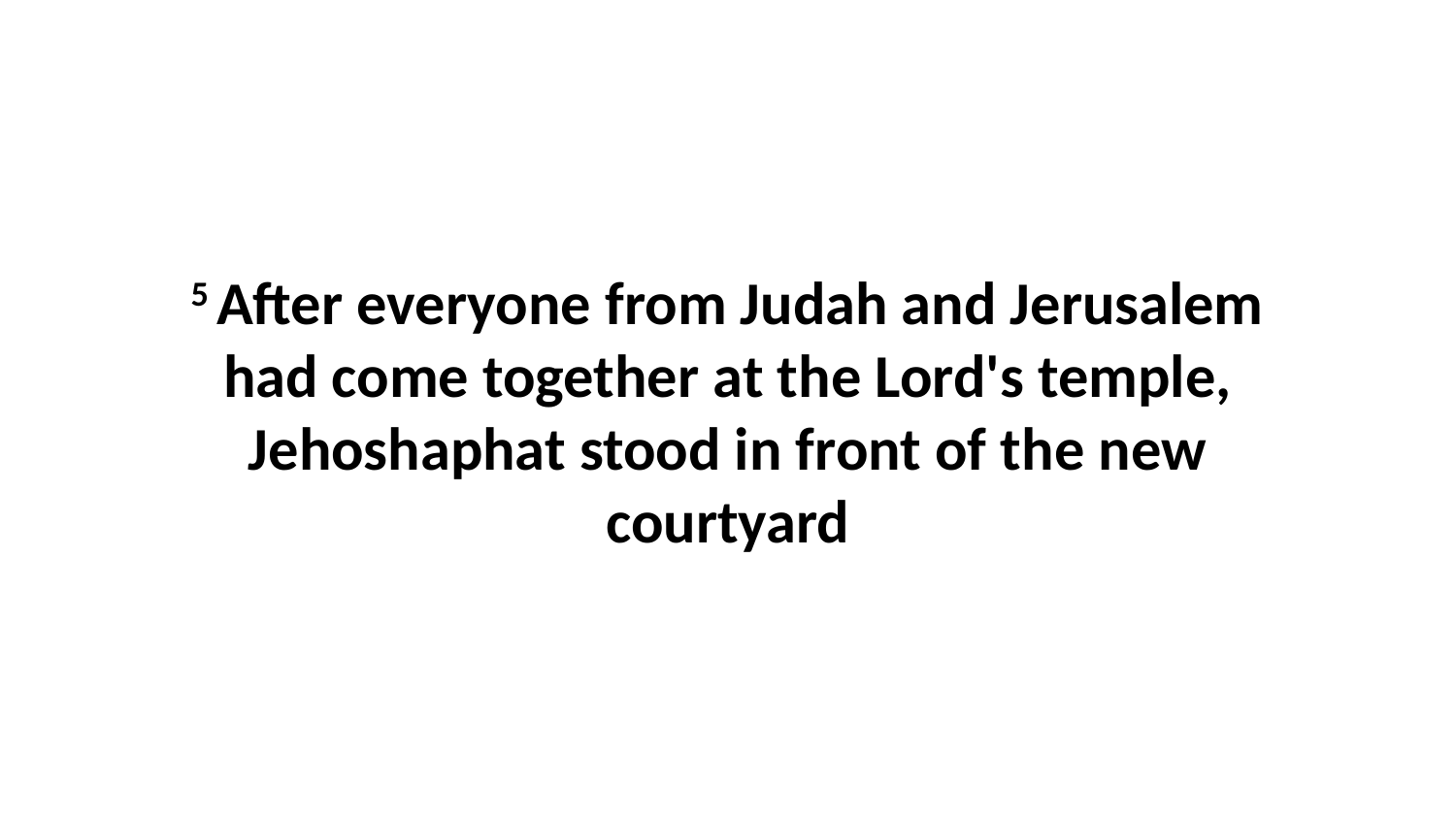

5 After everyone from Judah and Jerusalem had come together at the Lord's temple, Jehoshaphat stood in front of the new courtyard